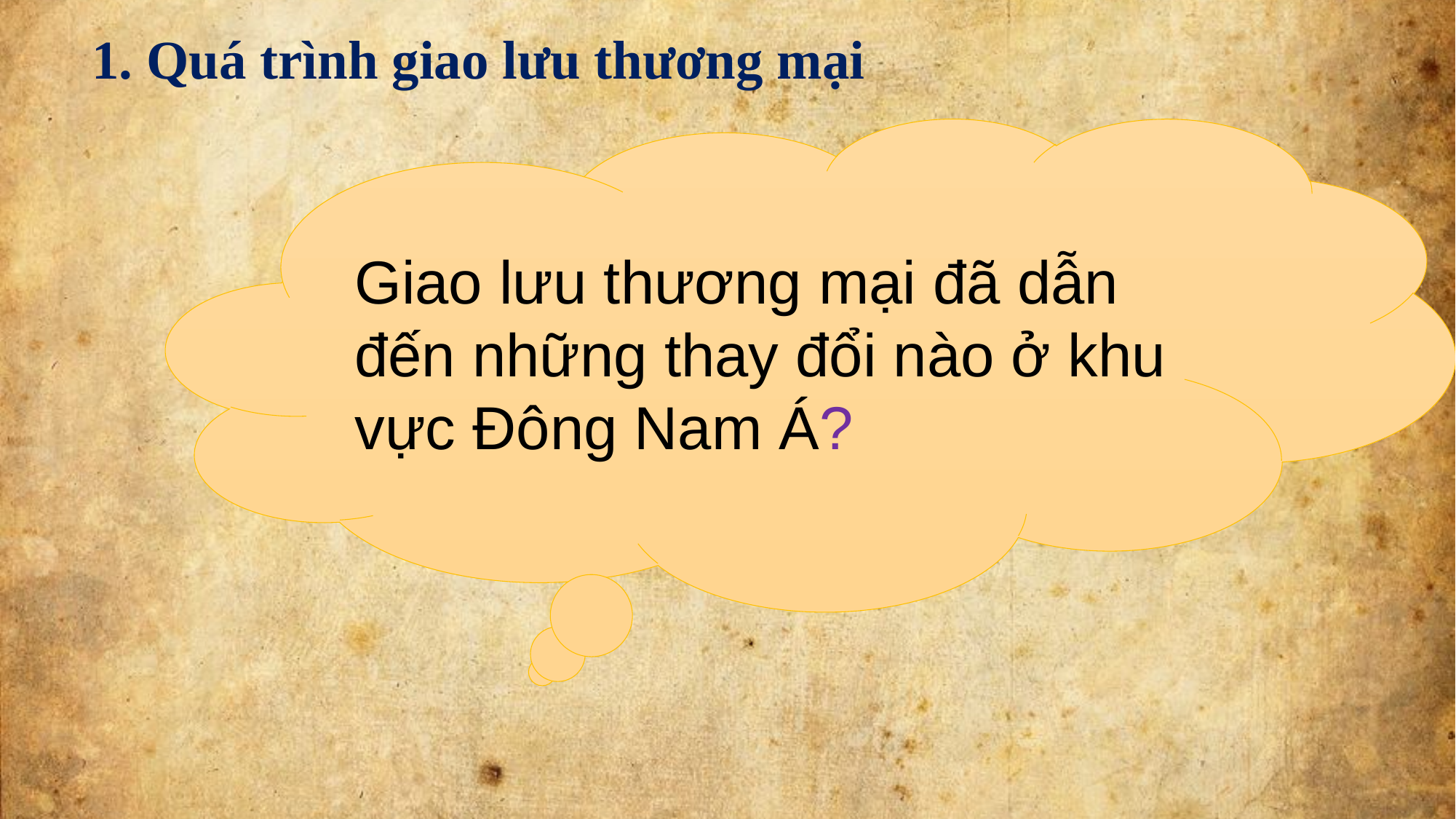

1. Quá trình giao lưu thương mại
Giao lưu thương mại đã dẫn đến những thay đổi nào ở khu vực Đông Nam Á?